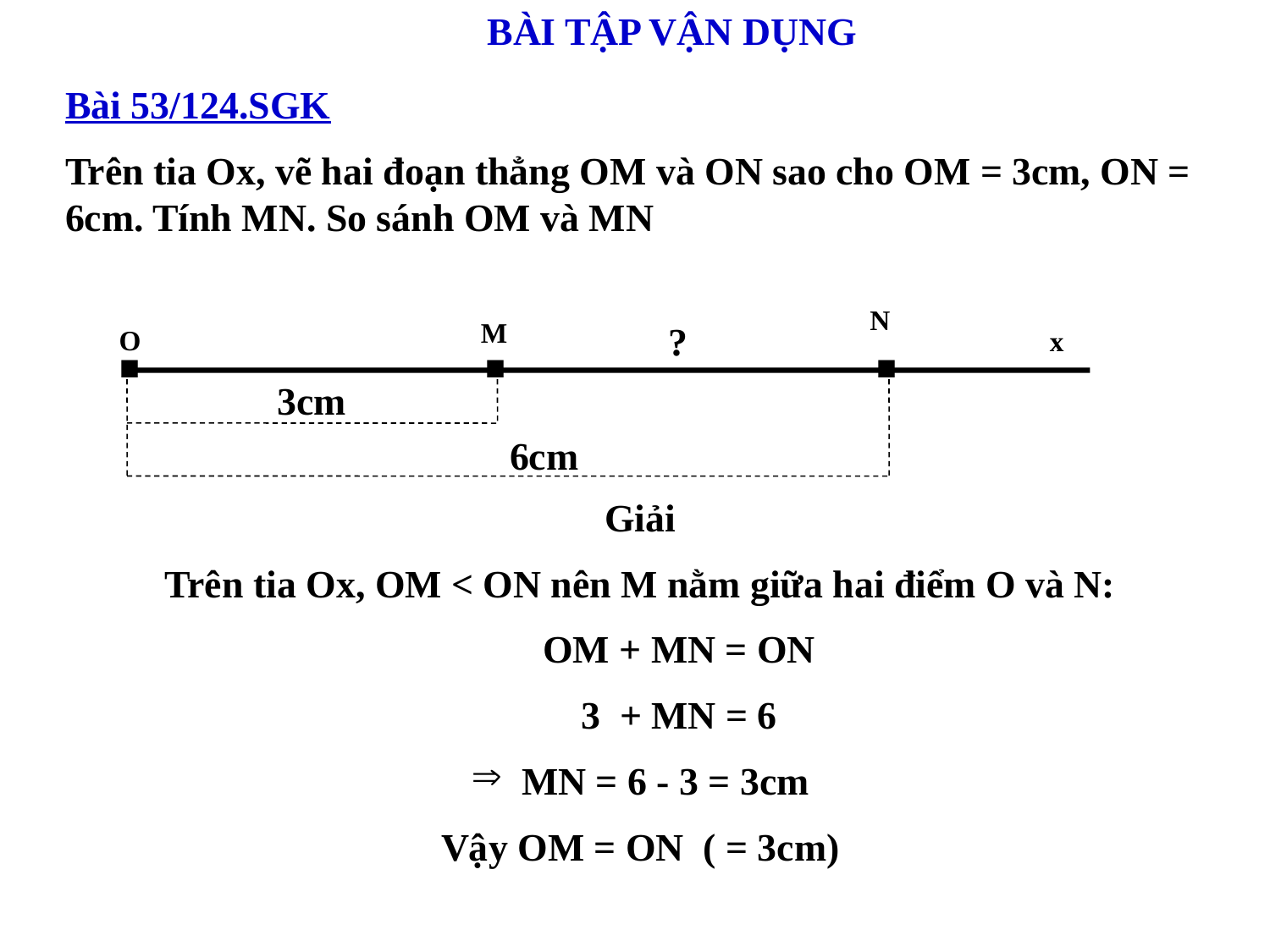

BÀI TẬP VẬN DỤNG
Bài 53/124.SGK
Trên tia Ox, vẽ hai đoạn thẳng OM và ON sao cho OM = 3cm, ON = 6cm. Tính MN. So sánh OM và MN
.
.
.
N
M
O

3cm

6cm

x
?

Giải
Trên tia Ox, OM < ON nên M nằm giữa hai điểm O và N:
        OM + MN = ON
        3  + MN = 6
  MN = 6 - 3 = 3cm
Vậy OM = ON  ( = 3cm)